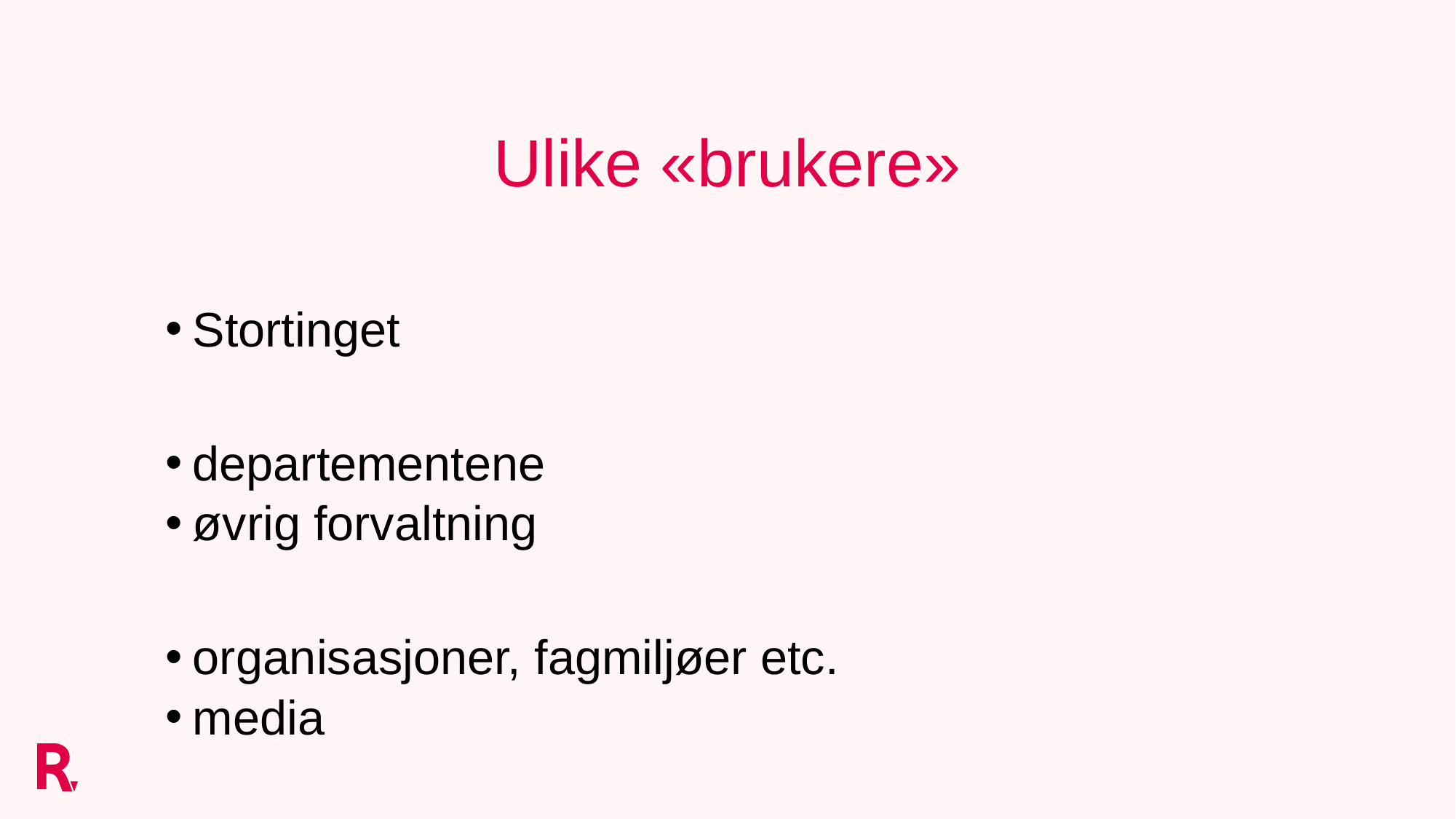

# Ulike «brukere»
Stortinget

departementene
øvrig forvaltning

organisasjoner, fagmiljøer etc.
media